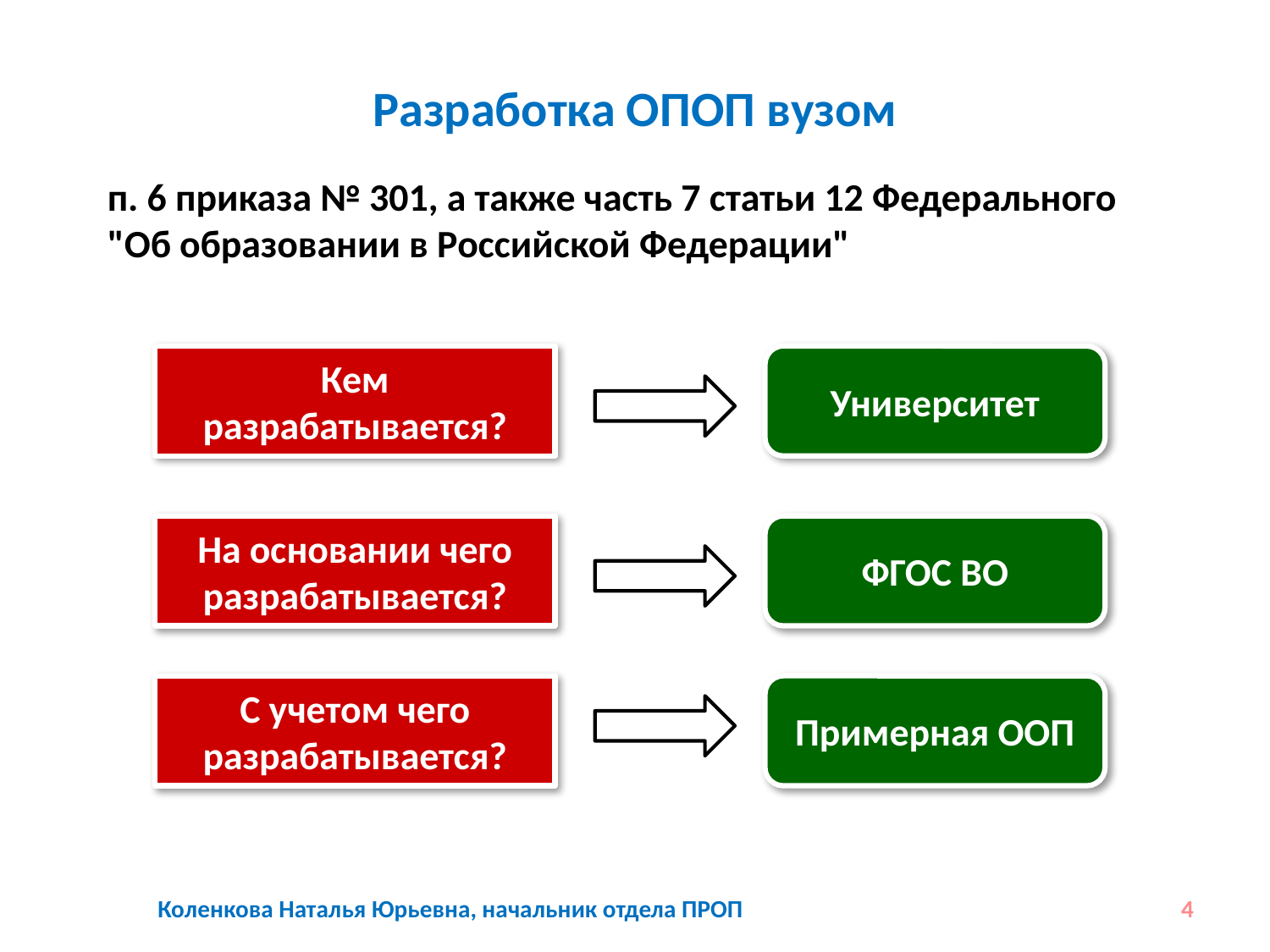

# Разработка ОПОП вузом
п. 6 приказа № 301, а также часть 7 статьи 12 Федерального "Об образовании в Российской Федерации"
Кем разрабатывается?
Университет

На основании чего разрабатывается?
ФГОС ВО

С учетом чего разрабатывается?
Примерная ООП

Коленкова Наталья Юрьевна, начальник отдела ПРОП
4